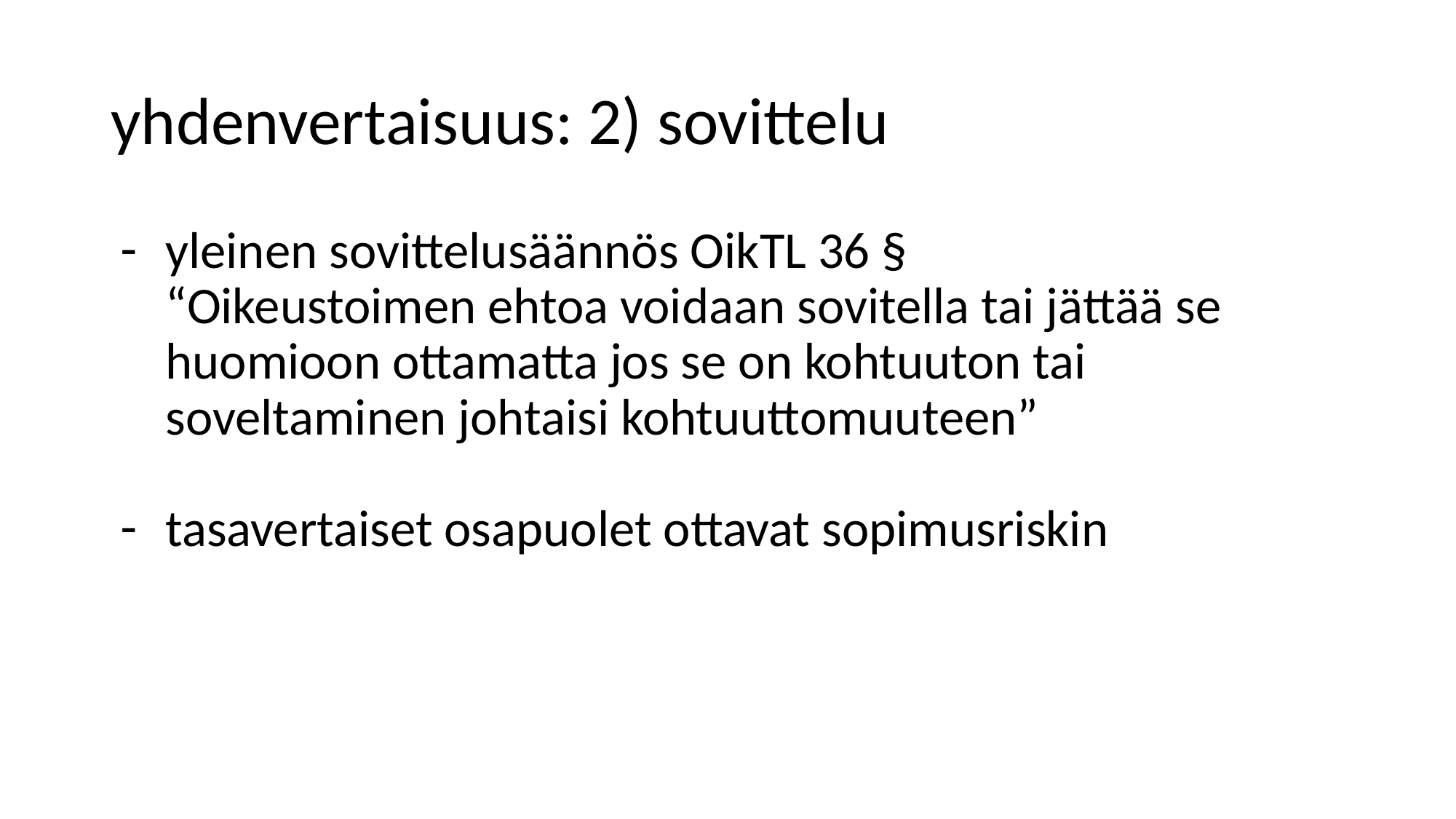

# yhdenvertaisuus: 2) sovittelu
yleinen sovittelusäännös OikTL 36 §
“Oikeustoimen ehtoa voidaan sovitella tai jättää se huomioon ottamatta jos se on kohtuuton tai soveltaminen johtaisi kohtuuttomuuteen”

tasavertaiset osapuolet ottavat sopimusriskin